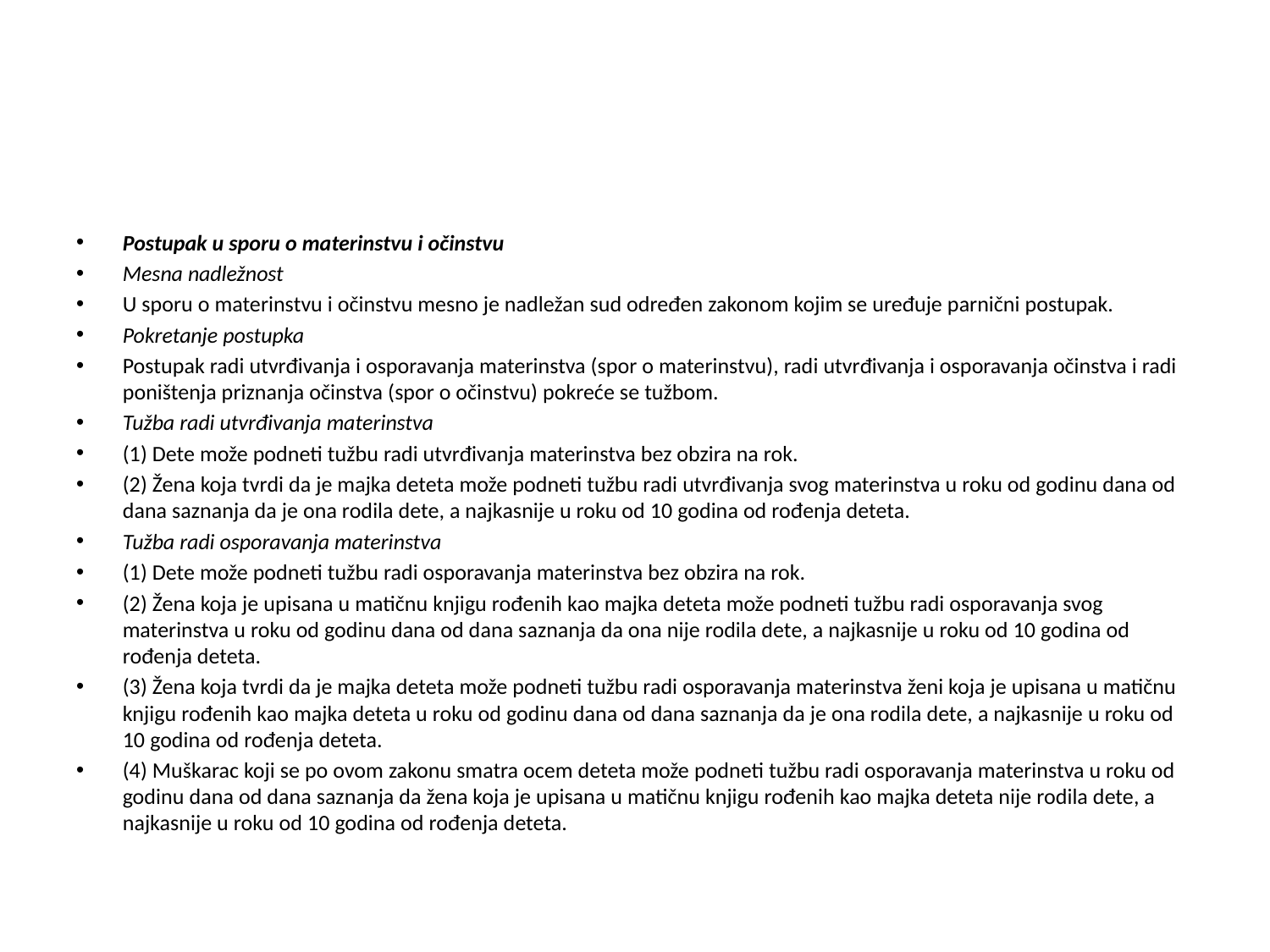

#
Postupak u sporu o materinstvu i očinstvu
Mesna nadležnost
U sporu o materinstvu i očinstvu mesno je nadležan sud određen zakonom kojim se uređuje parnični postupak.
Pokretanje postupka
Postupak radi utvrđivanja i osporavanja materinstva (spor o materinstvu), radi utvrđivanja i osporavanja očinstva i radi poništenja priznanja očinstva (spor o očinstvu) pokreće se tužbom.
Tužba radi utvrđivanja materinstva
(1) Dete može podneti tužbu radi utvrđivanja materinstva bez obzira na rok.
(2) Žena koja tvrdi da je majka deteta može podneti tužbu radi utvrđivanja svog materinstva u roku od godinu dana od dana saznanja da je ona rodila dete, a najkasnije u roku od 10 godina od rođenja deteta.
Tužba radi osporavanja materinstva
(1) Dete može podneti tužbu radi osporavanja materinstva bez obzira na rok.
(2) Žena koja je upisana u matičnu knjigu rođenih kao majka deteta može podneti tužbu radi osporavanja svog materinstva u roku od godinu dana od dana saznanja da ona nije rodila dete, a najkasnije u roku od 10 godina od rođenja deteta.
(3) Žena koja tvrdi da je majka deteta može podneti tužbu radi osporavanja materinstva ženi koja je upisana u matičnu knjigu rođenih kao majka deteta u roku od godinu dana od dana saznanja da je ona rodila dete, a najkasnije u roku od 10 godina od rođenja deteta.
(4) Muškarac koji se po ovom zakonu smatra ocem deteta može podneti tužbu radi osporavanja materinstva u roku od godinu dana od dana saznanja da žena koja je upisana u matičnu knjigu rođenih kao majka deteta nije rodila dete, a najkasnije u roku od 10 godina od rođenja deteta.